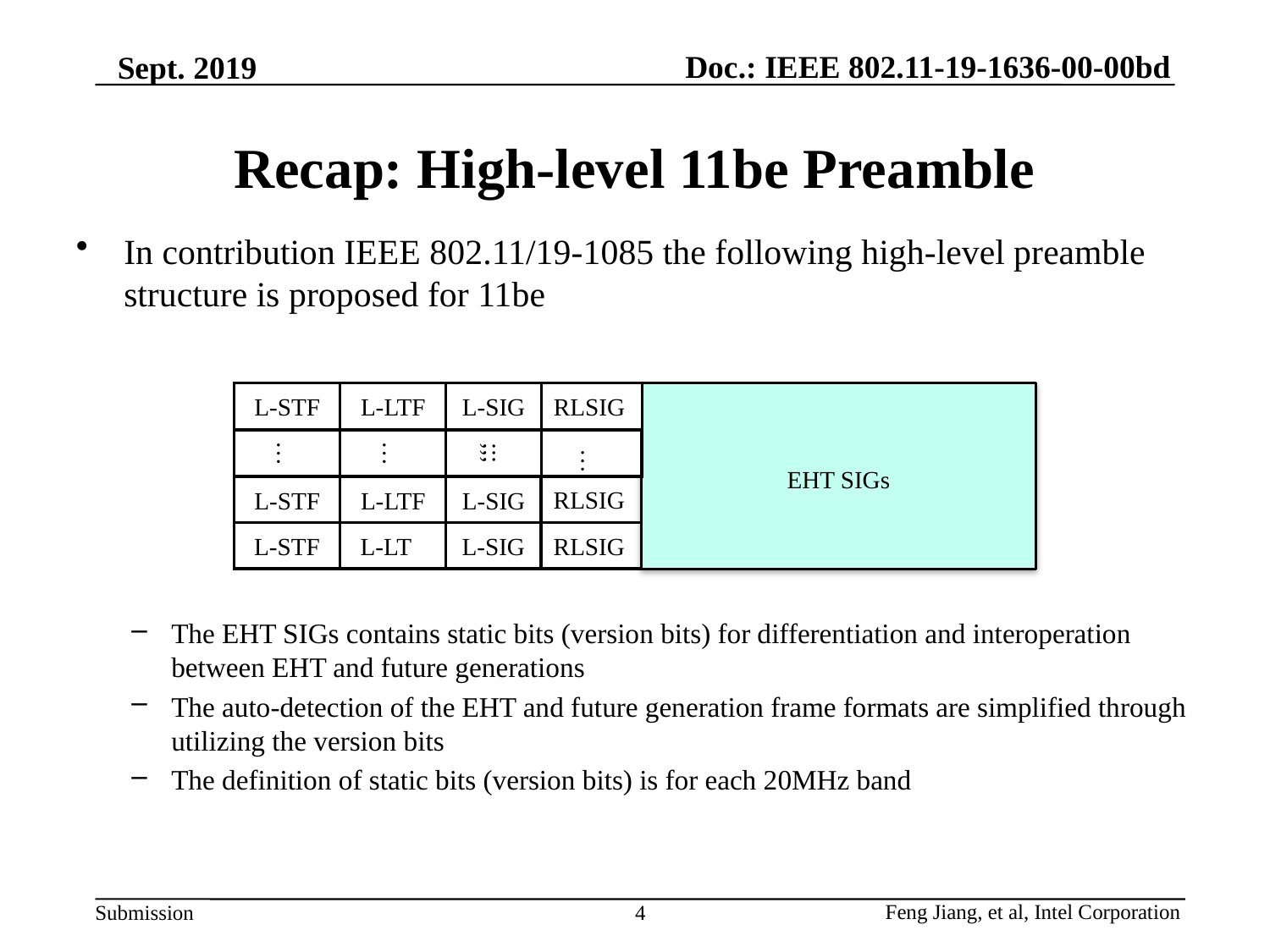

Sept. 2019
# Recap: High-level 11be Preamble
In contribution IEEE 802.11/19-1085 the following high-level preamble structure is proposed for 11be

The EHT SIGs contains static bits (version bits) for differentiation and interoperation between EHT and future generations
The auto-detection of the EHT and future generation frame formats are simplified through utilizing the version bits
The definition of static bits (version bits) is for each 20MHz band
EHT SIGs
L-STF
L-LTF
L-SIG
RLSIG
…
…
;;;
 …
RLSIG
L-STF
L-LTF
L-SIG
L-STF
L-LTF
L-SIG
RLSIG
4